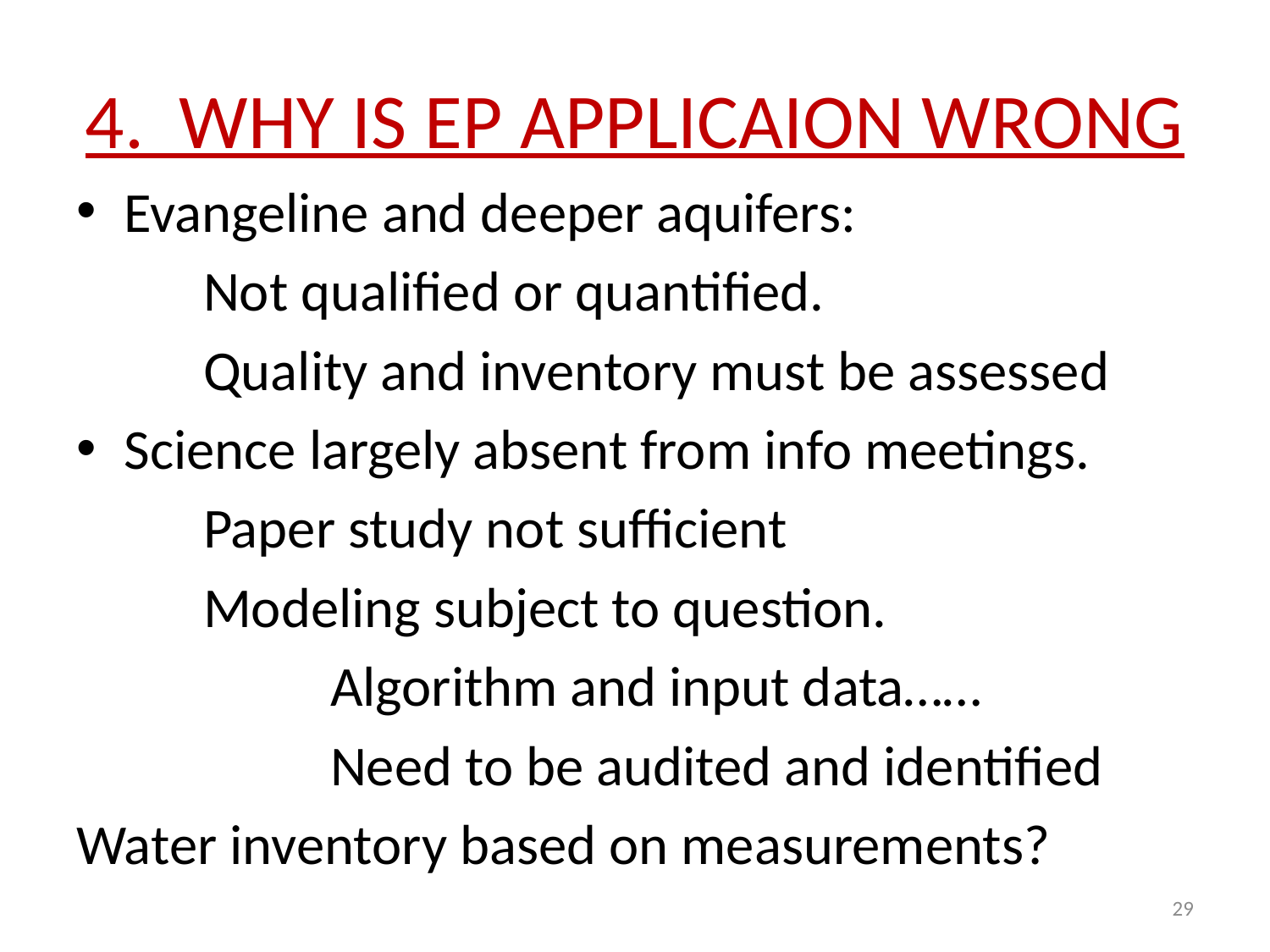

# 4.  WHY IS EP APPLICAION WRONG
Evangeline and deeper aquifers:
	Not qualified or quantified.
	Quality and inventory must be assessed
Science largely absent from info meetings.
	Paper study not sufficient
	Modeling subject to question.
		Algorithm and input data……
		Need to be audited and identified
Water inventory based on measurements?

29